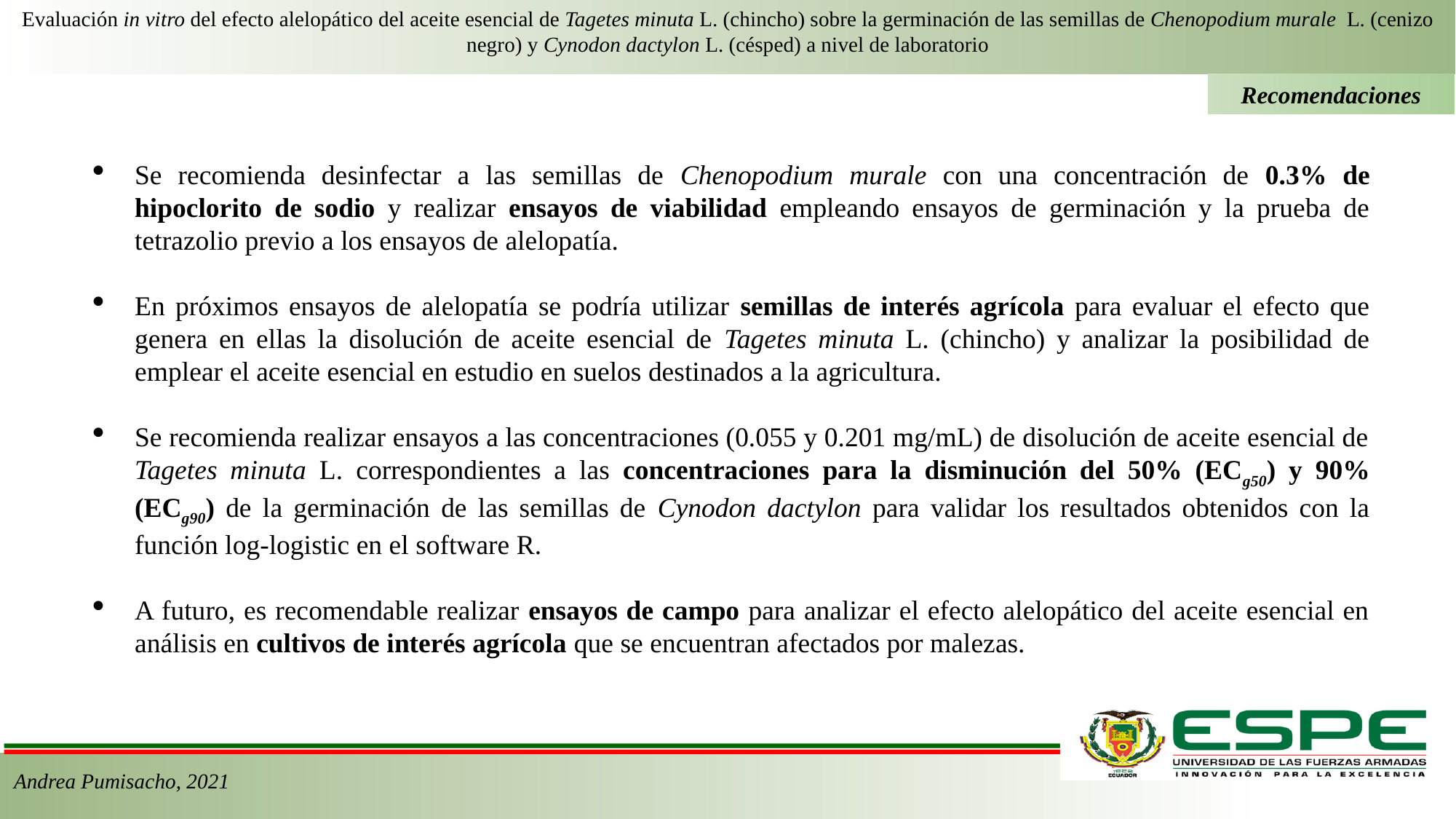

Evaluación in vitro del efecto alelopático del aceite esencial de Tagetes minuta L. (chincho) sobre la germinación de las semillas de Chenopodium murale  L. (cenizo negro) y Cynodon dactylon L. (césped) a nivel de laboratorio
Recomendaciones
Se recomienda desinfectar a las semillas de Chenopodium murale con una concentración de 0.3% de hipoclorito de sodio y realizar ensayos de viabilidad empleando ensayos de germinación y la prueba de tetrazolio previo a los ensayos de alelopatía.

En próximos ensayos de alelopatía se podría utilizar semillas de interés agrícola para evaluar el efecto que genera en ellas la disolución de aceite esencial de Tagetes minuta L. (chincho) y analizar la posibilidad de emplear el aceite esencial en estudio en suelos destinados a la agricultura.

Se recomienda realizar ensayos a las concentraciones (0.055 y 0.201 mg/mL) de disolución de aceite esencial de Tagetes minuta L. correspondientes a las concentraciones para la disminución del 50% (ECg50) y 90% (ECg90) de la germinación de las semillas de Cynodon dactylon para validar los resultados obtenidos con la función log-logistic en el software R.

A futuro, es recomendable realizar ensayos de campo para analizar el efecto alelopático del aceite esencial en análisis en cultivos de interés agrícola que se encuentran afectados por malezas.

Andrea Pumisacho, 2021